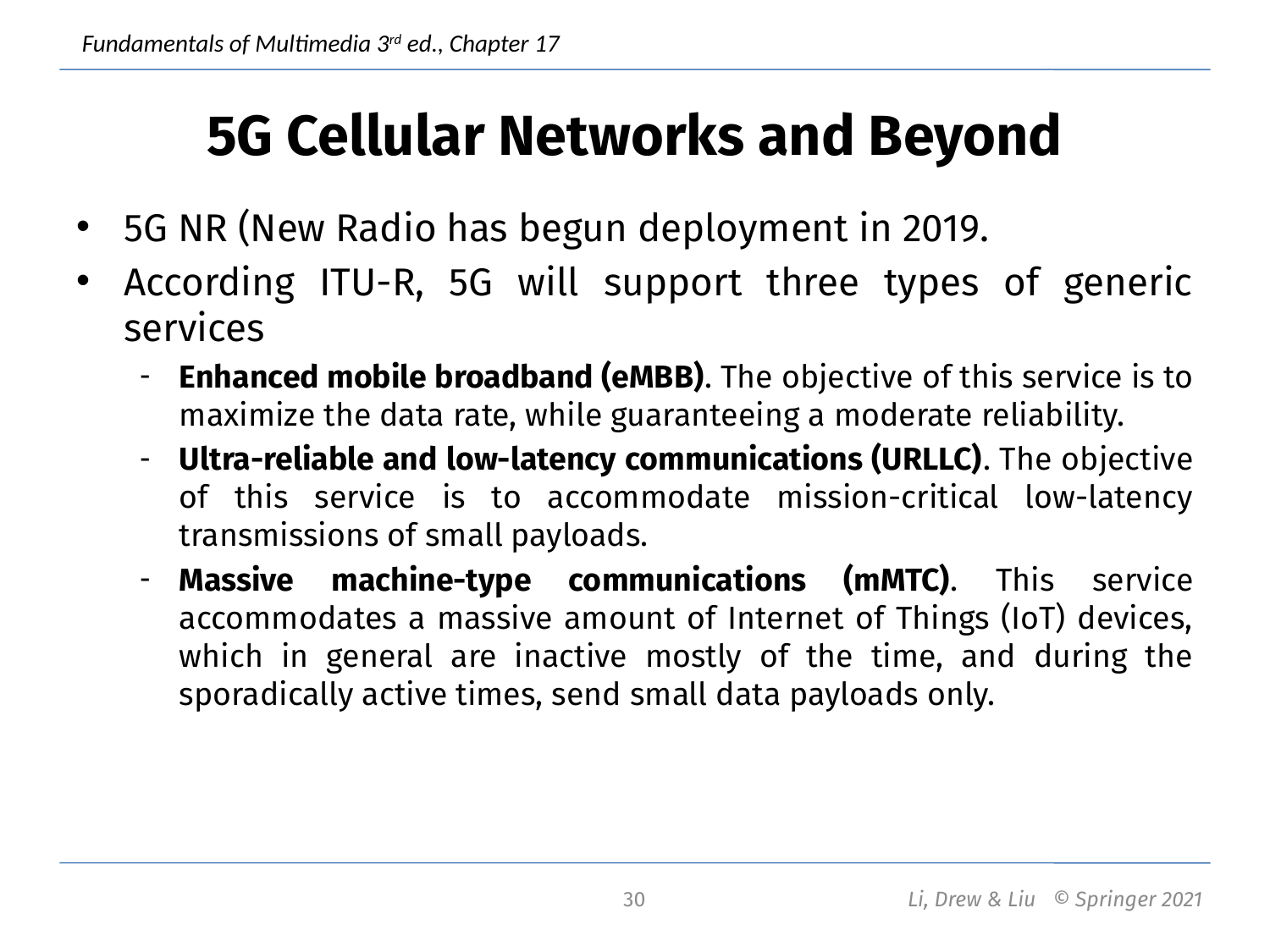

# 5G Cellular Networks and Beyond
5G NR (New Radio has begun deployment in 2019.
According ITU-R, 5G will support three types of generic services
Enhanced mobile broadband (eMBB). The objective of this service is to maximize the data rate, while guaranteeing a moderate reliability.
Ultra-reliable and low-latency communications (URLLC). The objective of this service is to accommodate mission-critical low-latency transmissions of small payloads.
Massive machine-type communications (mMTC). This service accommodates a massive amount of Internet of Things (IoT) devices, which in general are inactive mostly of the time, and during the sporadically active times, send small data payloads only.
30
Li, Drew & Liu   © Springer 2021